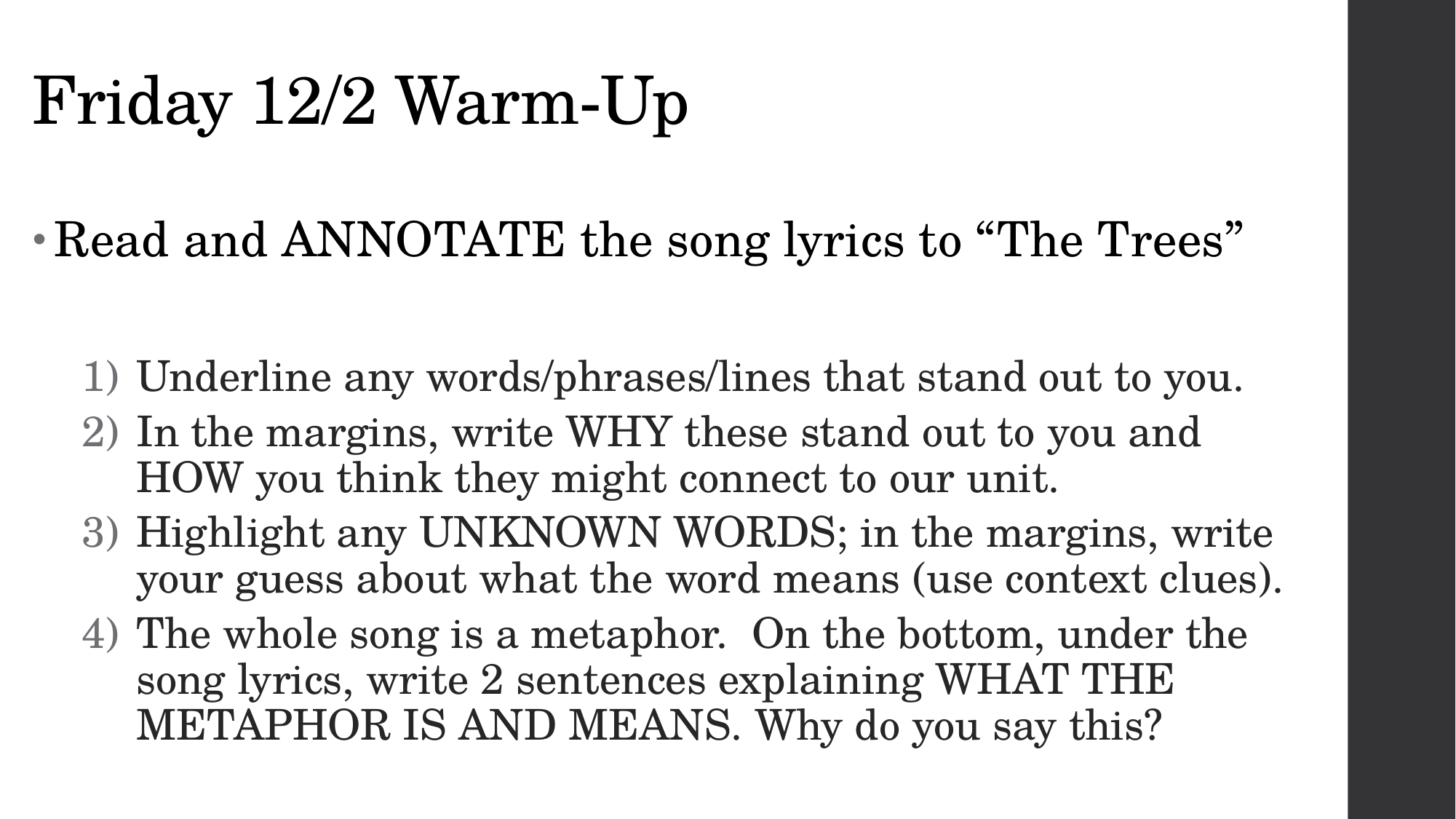

# Friday 12/2 Warm-Up
Read and ANNOTATE the song lyrics to “The Trees”

Underline any words/phrases/lines that stand out to you.
In the margins, write WHY these stand out to you and HOW you think they might connect to our unit.
Highlight any UNKNOWN WORDS; in the margins, write your guess about what the word means (use context clues).
The whole song is a metaphor.  On the bottom, under the song lyrics, write 2 sentences explaining WHAT THE METAPHOR IS AND MEANS. Why do you say this?